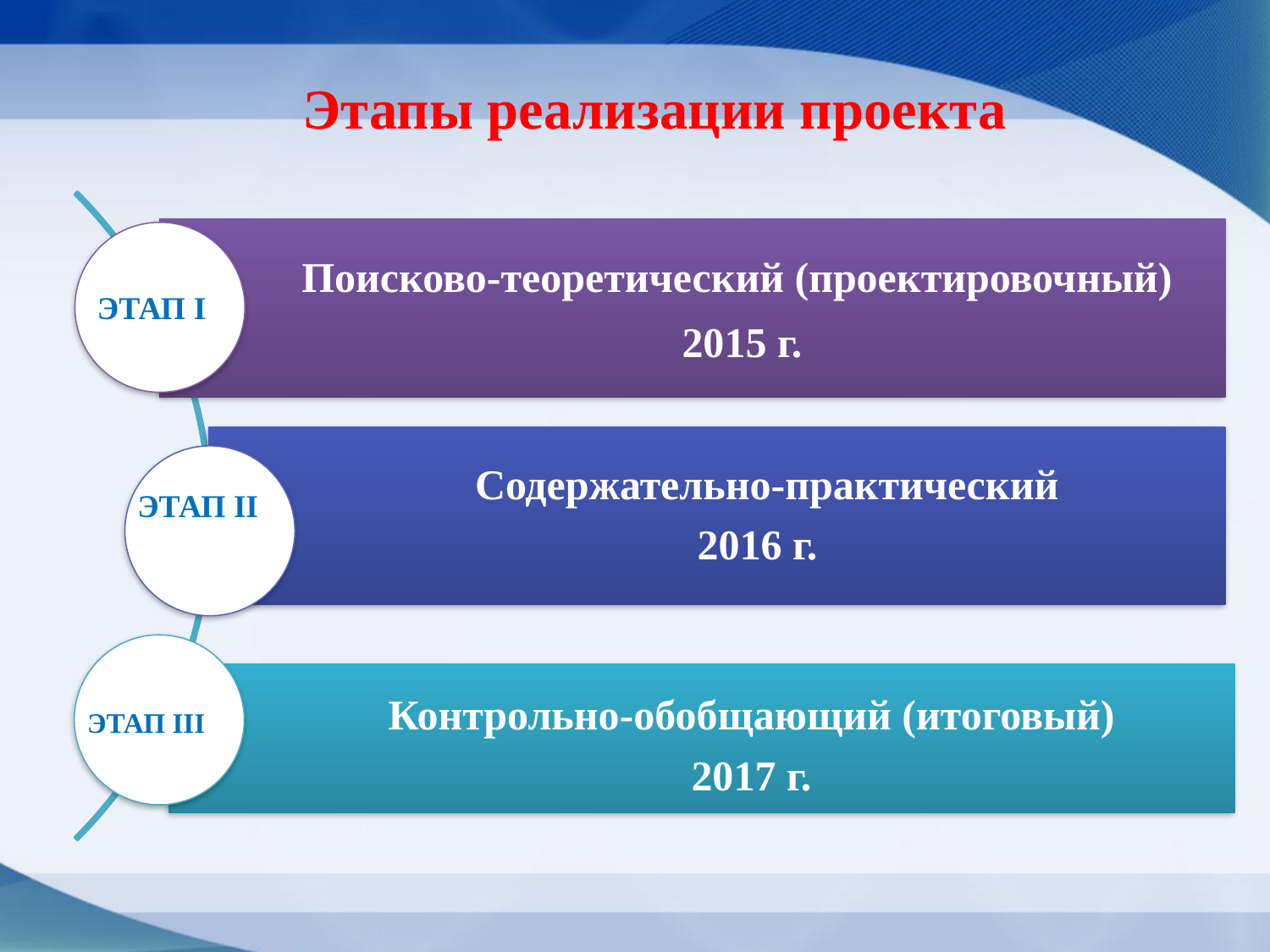

# Этапы реализации проекта
Поисково-теоретический (проектировочный)
2015 г.
Содержательно-практический
 2016 г.

Контрольно-обобщающий (итоговый)
 2017 г.

ЭТАП I
ЭТАП II
ЭТАП III